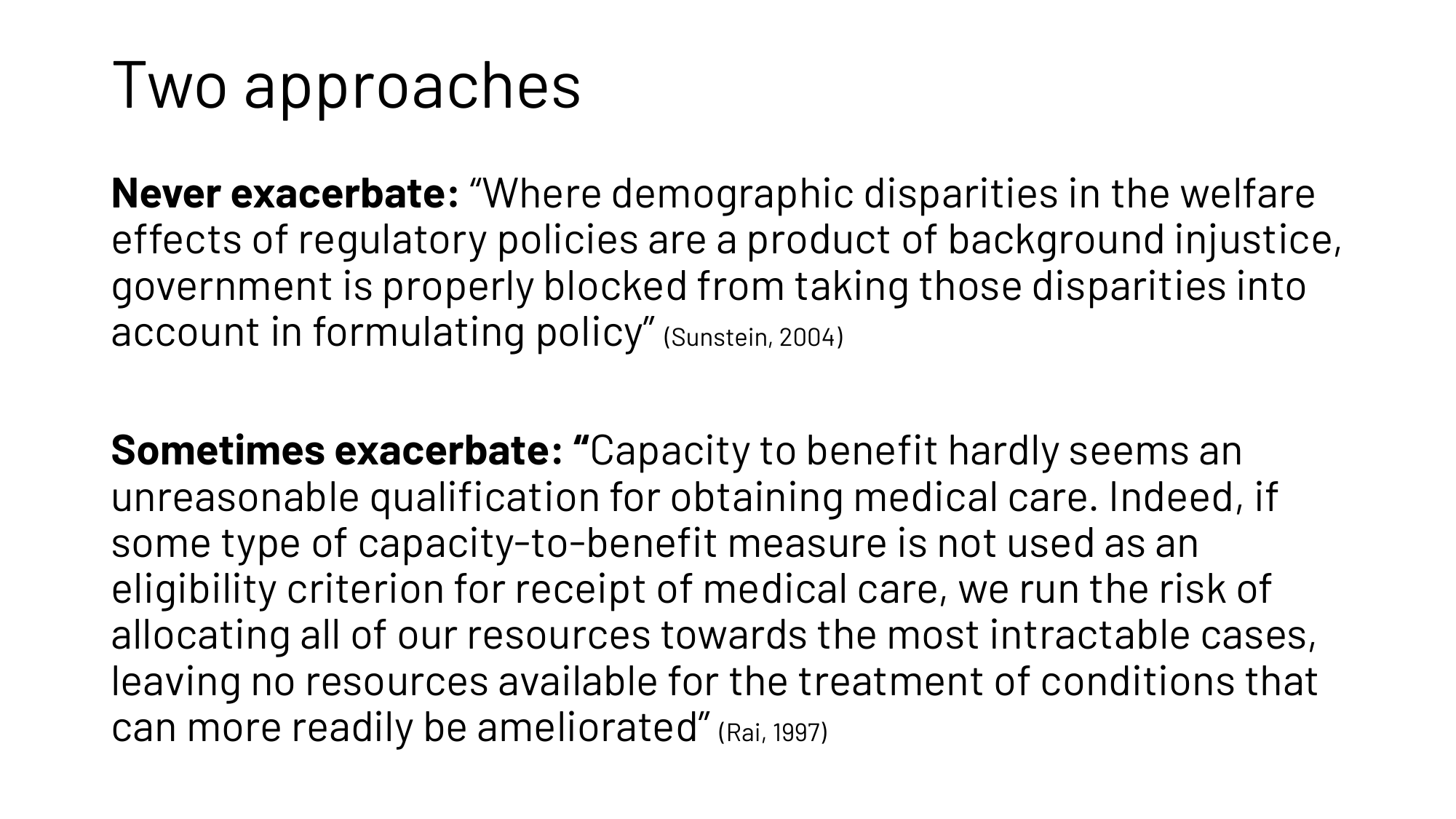

# Two approaches
Never exacerbate: “Where demographic disparities in the welfare effects of regulatory policies are a product of background injustice, government is properly blocked from taking those disparities into account in formulating policy” (Sunstein, 2004)

Sometimes exacerbate: “Capacity to benefit hardly seems an unreasonable qualification for obtaining medical care. Indeed, if some type of capacity-to-benefit measure is not used as an eligibility criterion for receipt of medical care, we run the risk of allocating all of our resources towards the most intractable cases, leaving no resources available for the treatment of conditions that can more readily be ameliorated” (Rai, 1997)